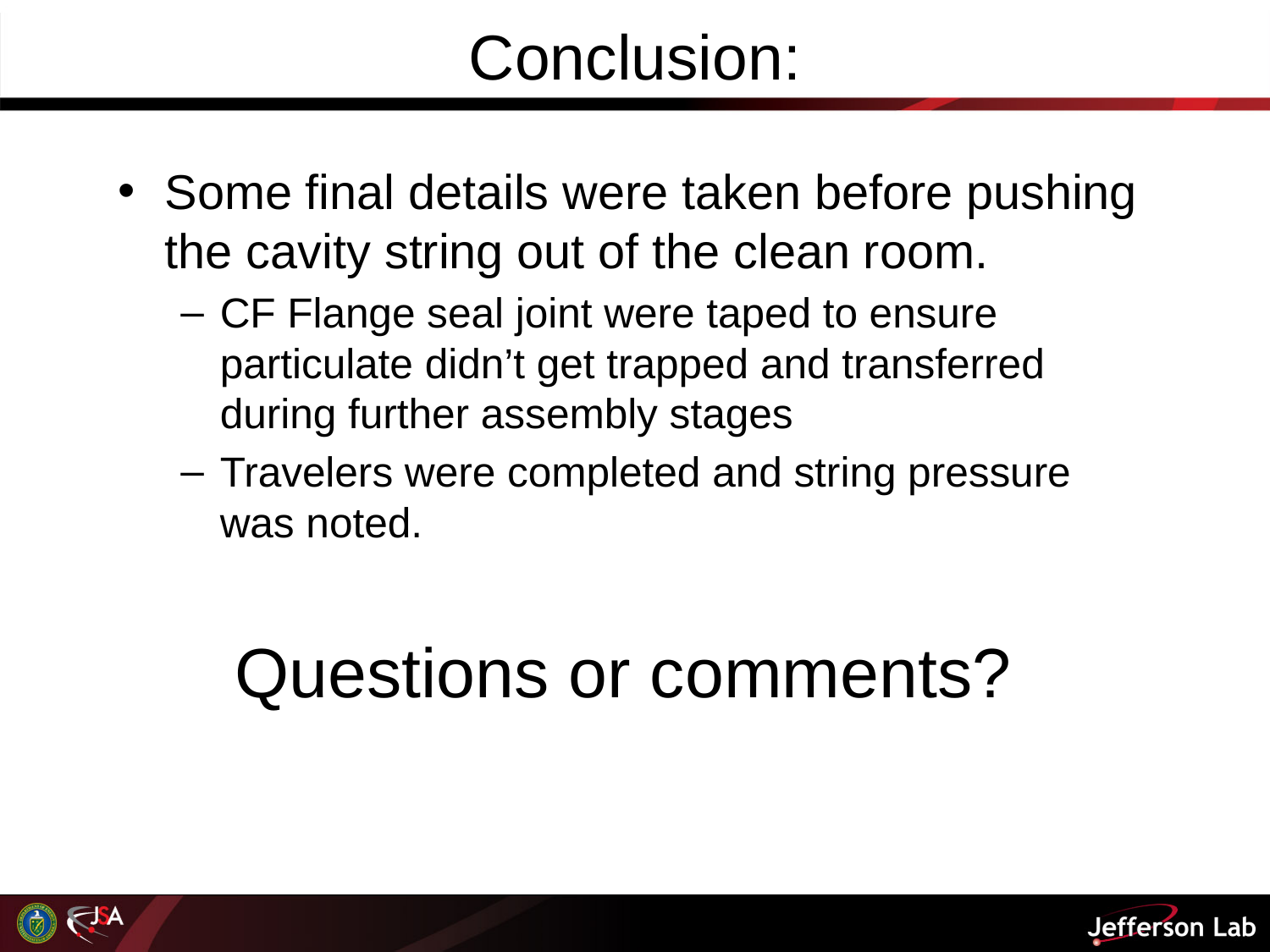

# Conclusion:
Some final details were taken before pushing the cavity string out of the clean room.
CF Flange seal joint were taped to ensure particulate didn’t get trapped and transferred during further assembly stages
Travelers were completed and string pressure was noted.

      Questions or comments?